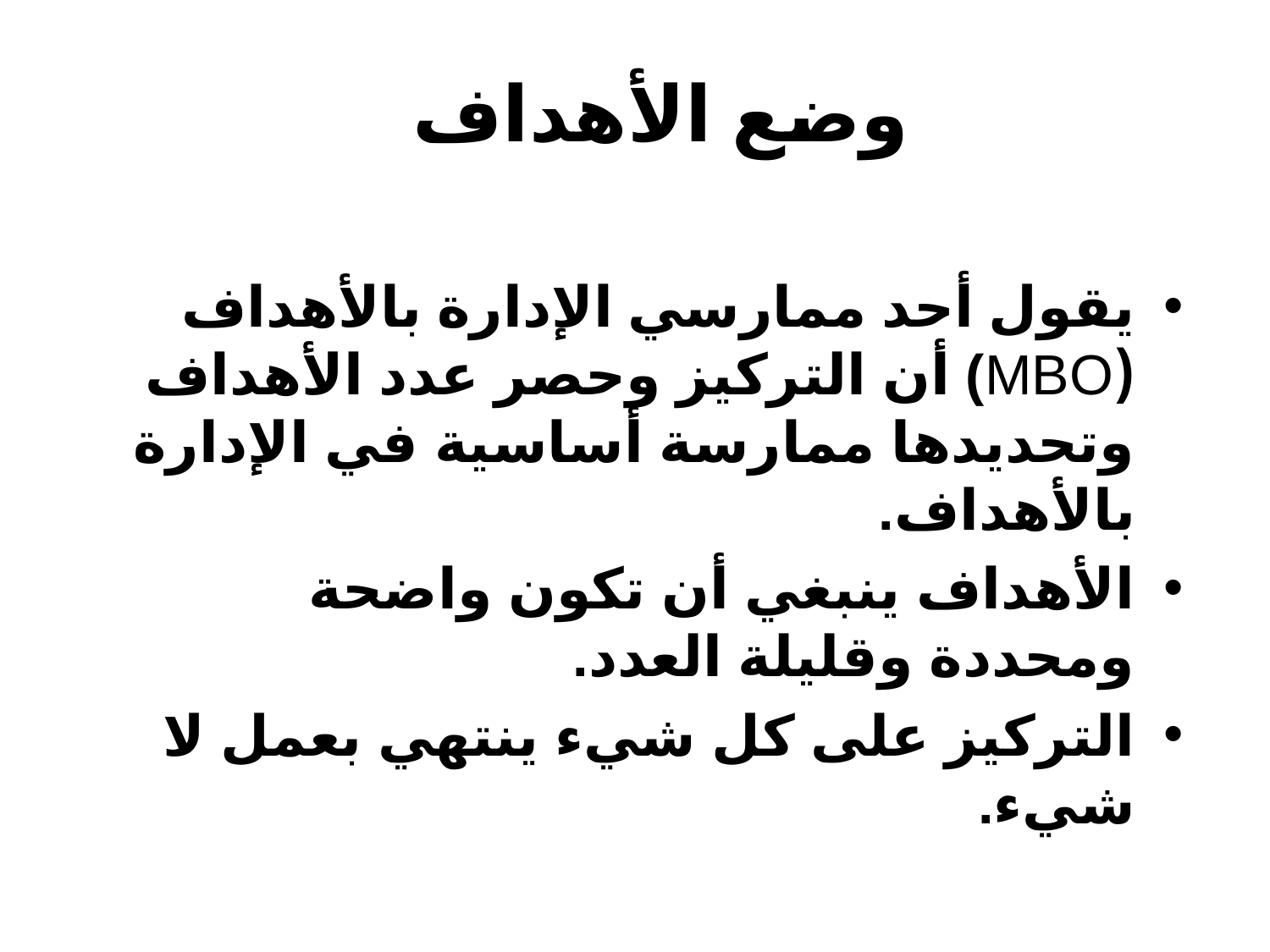

# وضع الأهداف
يقول أحد ممارسي الإدارة بالأهداف (MBO) أن التركيز وحصر عدد الأهداف وتحديدها ممارسة أساسية في الإدارة بالأهداف.
الأهداف ينبغي أن تكون واضحة ومحددة وقليلة العدد.
التركيز على كل شيء ينتهي بعمل لا شيء.